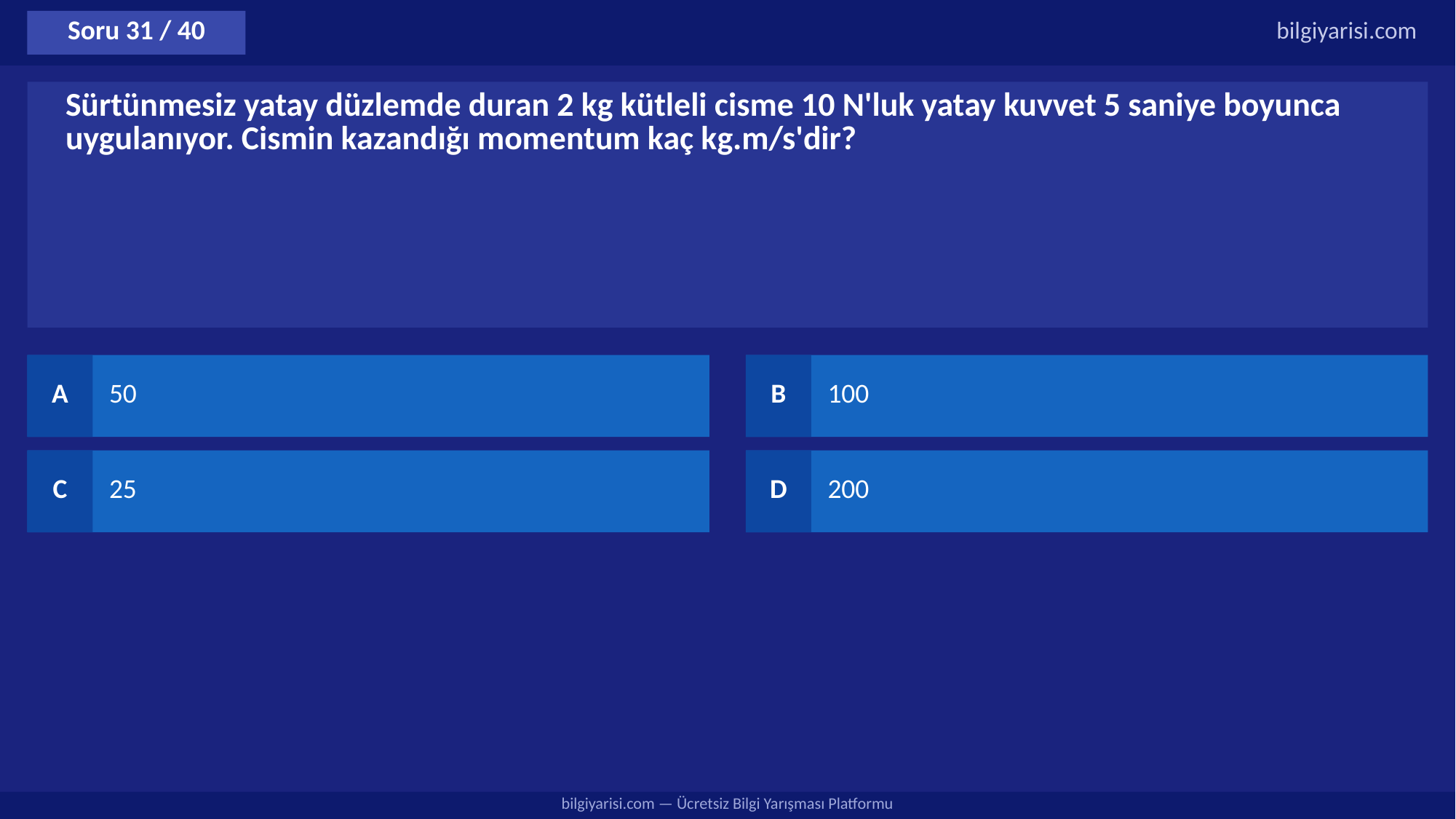

Soru 31 / 40
bilgiyarisi.com

Sürtünmesiz yatay düzlemde duran 2 kg kütleli cisme 10 N'luk yatay kuvvet 5 saniye boyunca uygulanıyor. Cismin kazandığı momentum kaç kg.m/s'dir?

A
50

B
100

C
25

D
200
bilgiyarisi.com — Ücretsiz Bilgi Yarışması Platformu